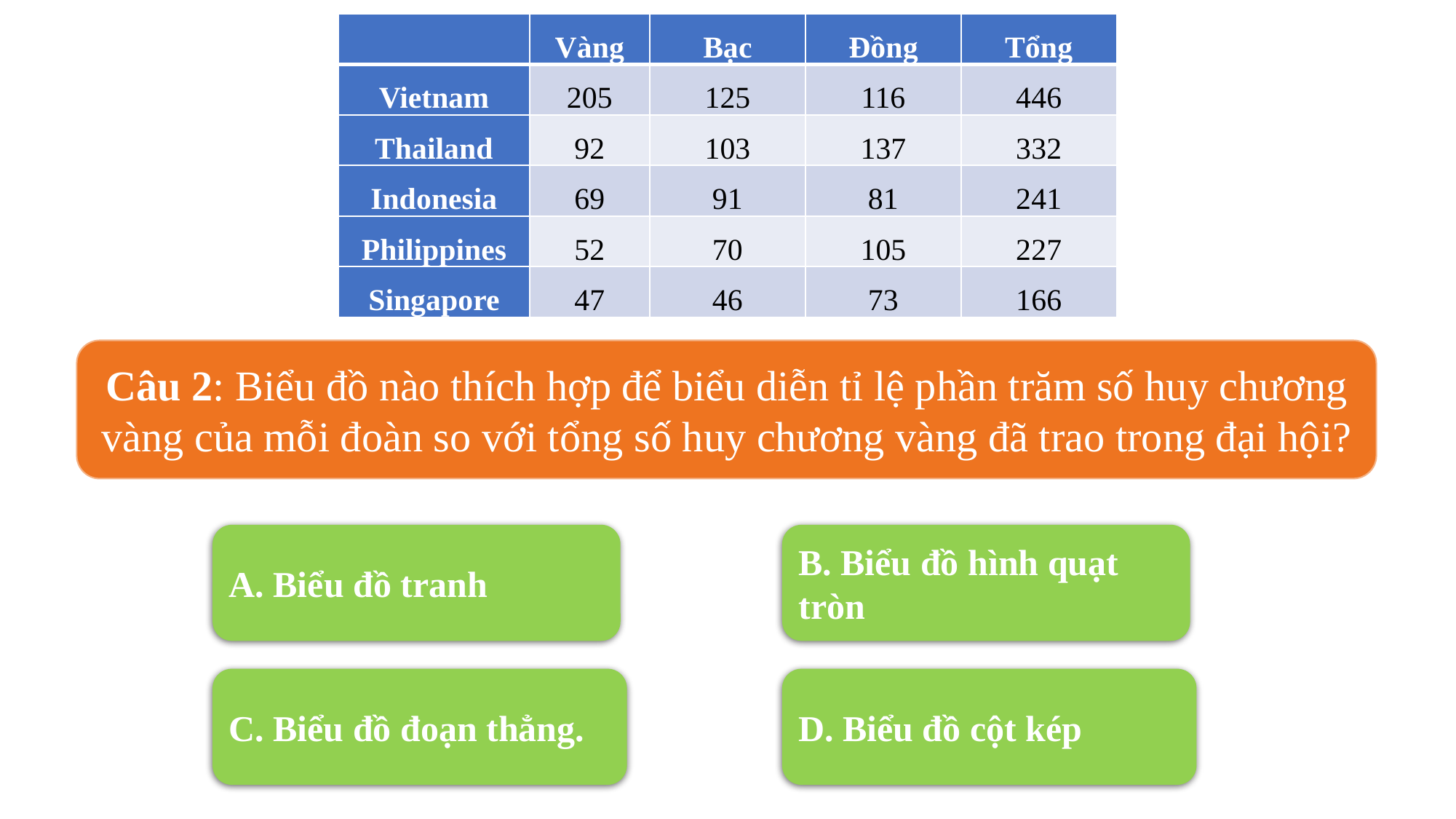

|  | Vàng | Bạc | Đồng | Tổng |
| --- | --- | --- | --- | --- |
| Vietnam | 205 | 125 | 116 | 446 |
| Thailand | 92 | 103 | 137 | 332 |
| Indonesia | 69 | 91 | 81 | 241 |
| Philippines | 52 | 70 | 105 | 227 |
| Singapore | 47 | 46 | 73 | 166 |
Câu 2: Biểu đồ nào thích hợp để biểu diễn tỉ lệ phần trăm số huy chương vàng của mỗi đoàn so với tổng số huy chương vàng đã trao trong đại hội?
A. Biểu đồ tranh
B. Biểu đồ hình quạt tròn
C. Biểu đồ đoạn thẳng.
D. Biểu đồ cột kép